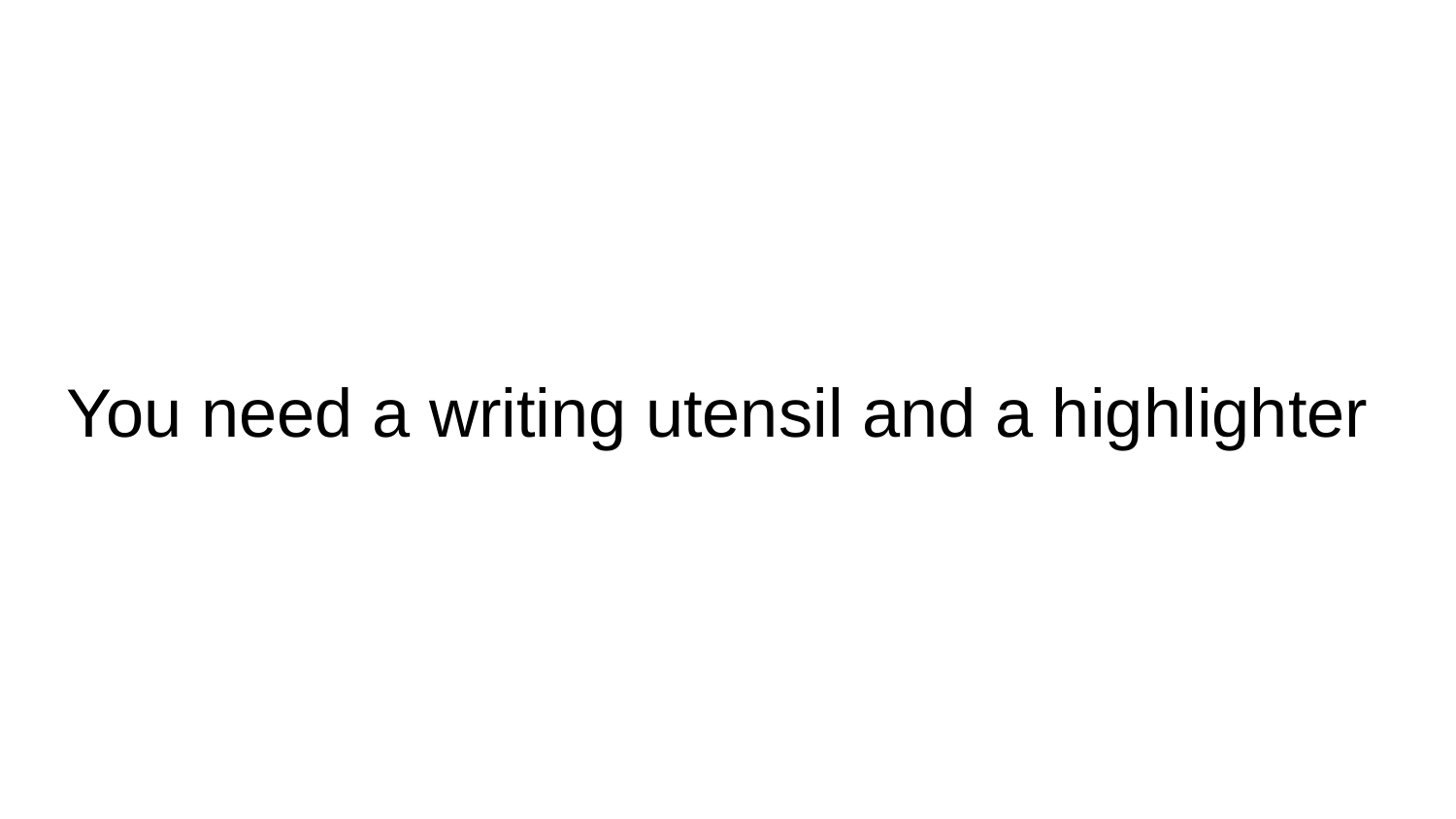

# You need a writing utensil and a highlighter